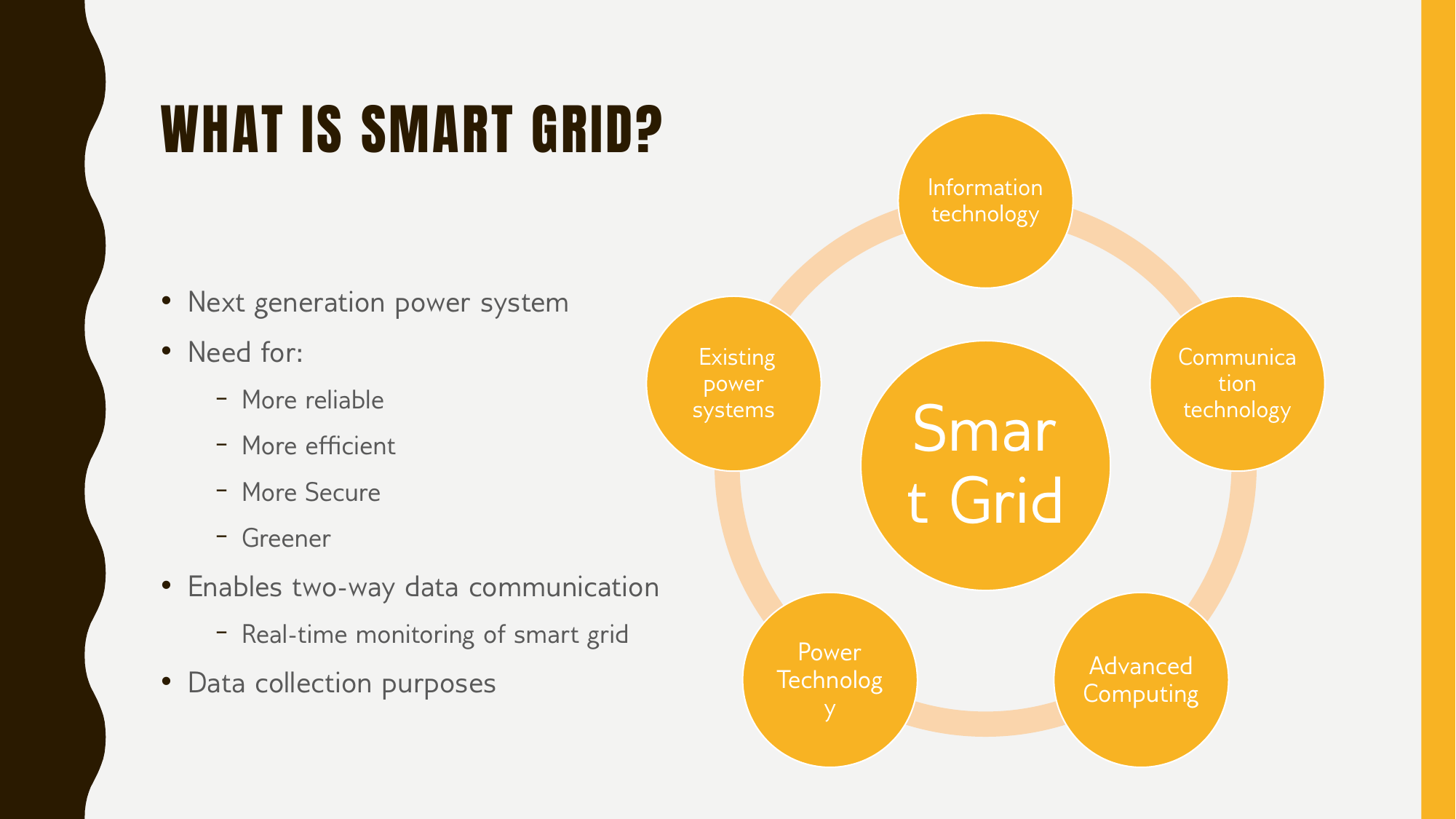

# What is Smart grid?
Smart Grid
Information technology
Communication technology
Advanced Computing
Power Technology
 Existing power systems
Next generation power system
Need for:
More reliable
More efficient
More Secure
Greener
Enables two-way data communication
Real-time monitoring of smart grid
Data collection purposes